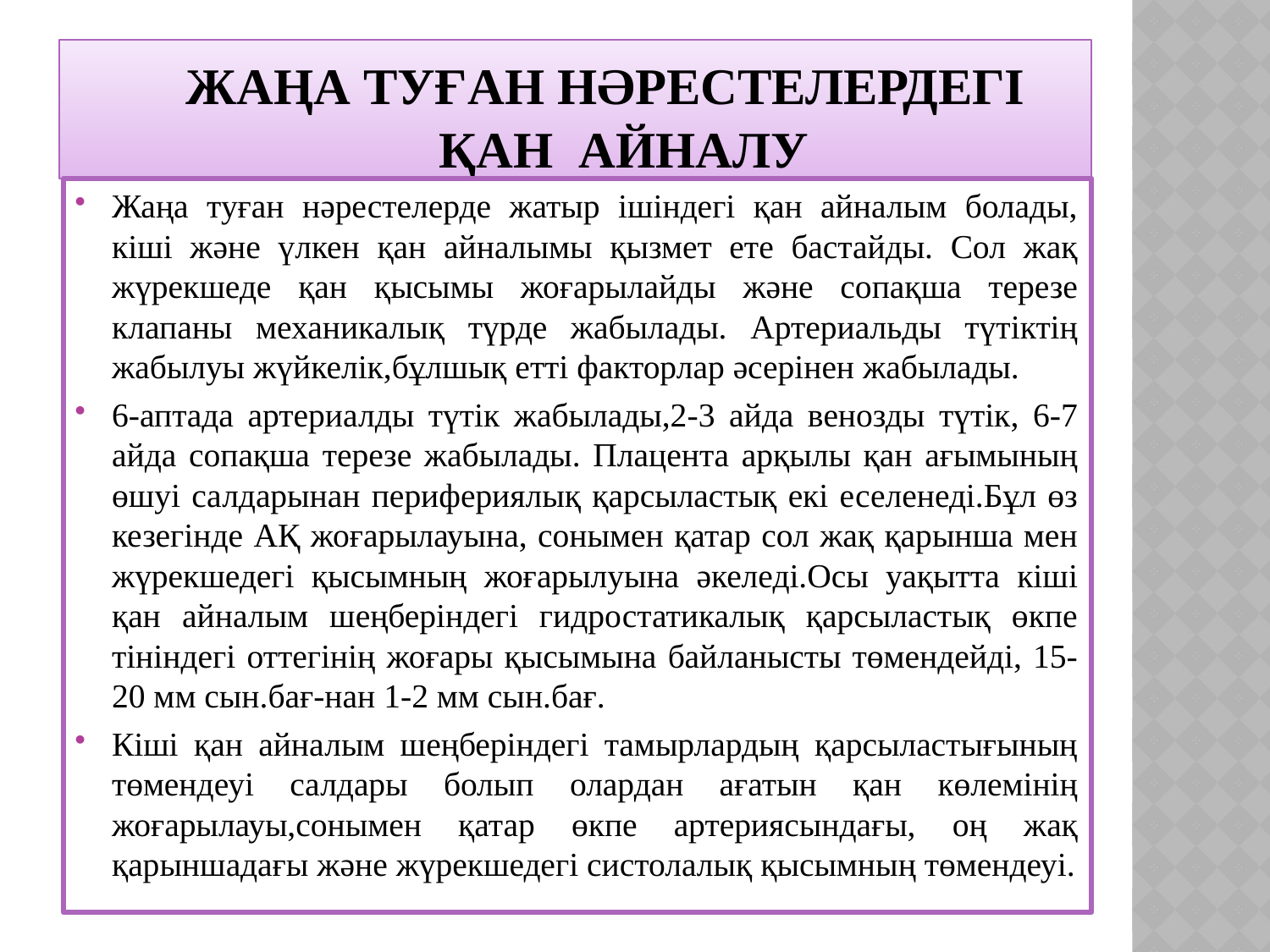

# Жаңа туған нәрестелердегі қан  айналу
Жаңа туған нәрестелерде жатыр ішіндегі қан айналым болады, кіші және үлкен қан айналымы қызмет ете бастайды. Сол жақ жүрекшеде қан қысымы жоғарылайды және сопақша терезе клапаны механикалық түрде жабылады. Артериальды түтіктің жабылуы жүйкелік,бұлшық етті факторлар әсерінен жабылады.
6-аптада артериалды түтік жабылады,2-3 айда венозды түтік, 6-7 айда сопақша терезе жабылады. Плацента арқылы қан ағымының өшуі салдарынан перифериялық қарсыластық екі еселенеді.Бұл өз кезегінде АҚ жоғарылауына, сонымен қатар сол жақ қарынша мен жүрекшедегі қысымның жоғарылуына әкеледі.Осы уақытта кіші қан айналым шеңберіндегі гидростатикалық қарсыластық өкпе тініндегі оттегінің жоғары қысымына байланысты төмендейді, 15-20 мм сын.бағ-нан 1-2 мм сын.бағ.
Кіші қан айналым шеңберіндегі тамырлардың қарсыластығының төмендеуі салдары болып олардан ағатын қан көлемінің жоғарылауы,сонымен қатар өкпе артериясындағы, оң жақ қарыншадағы және жүрекшедегі систолалық қысымның төмендеуі.